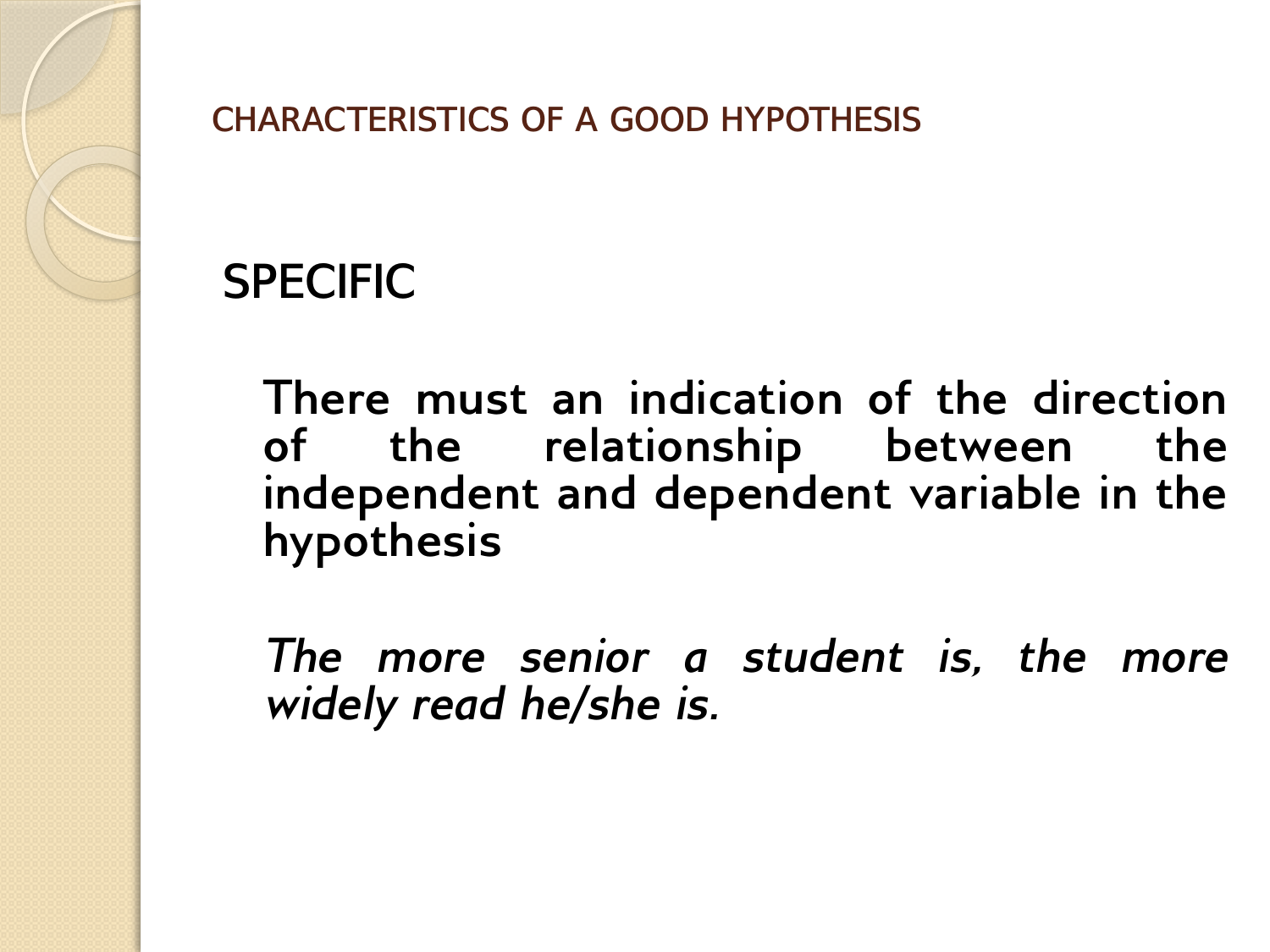

# CHARACTERISTICS OF A GOOD HYPOTHESIS

SPECIFIC

	There must an indication of the direction of the relationship between the independent and dependent variable in the hypothesis

	The more senior a student is, the more widely read he/she is.